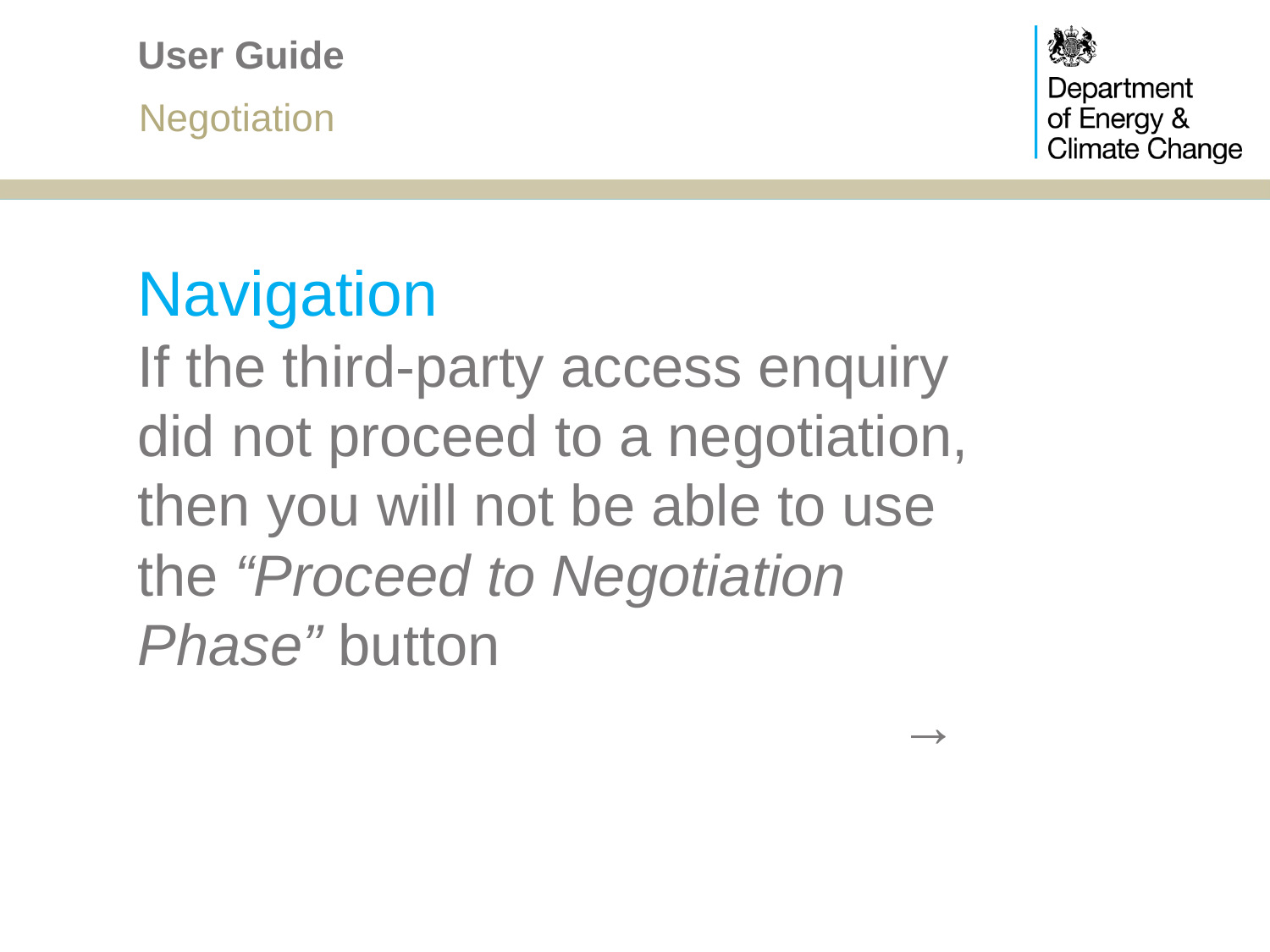

# User Guide
Negotiation
Navigation
If the third-party access enquiry did not proceed to a negotiation, then you will not be able to use the “Proceed to Negotiation Phase” button
						→